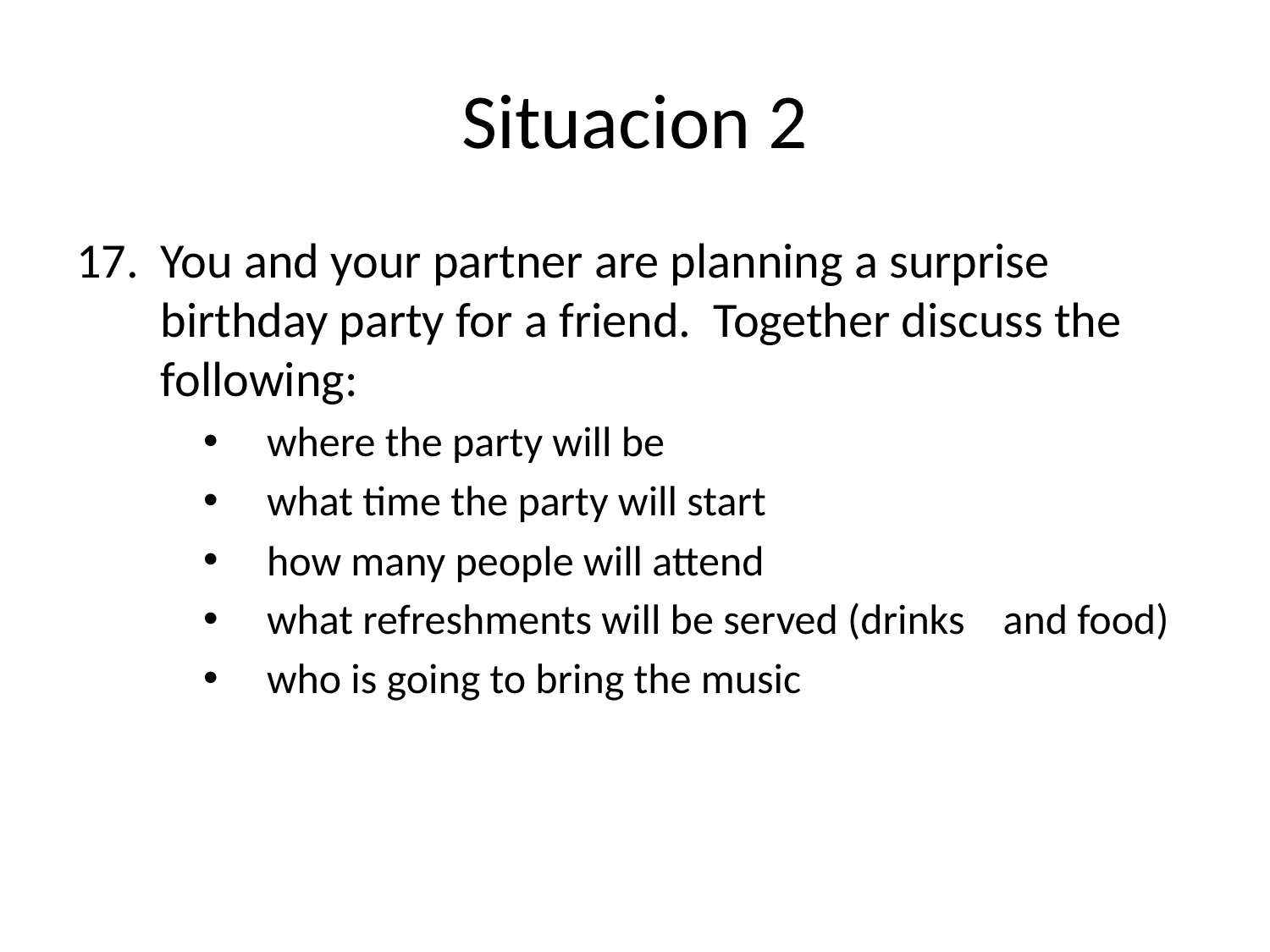

# Situacion 2
You and your partner are planning a surprise birthday party for a friend.  Together discuss the following:
where the party will be
what time the party will start
how many people will attend
what refreshments will be served (drinks    and food)
who is going to bring the music